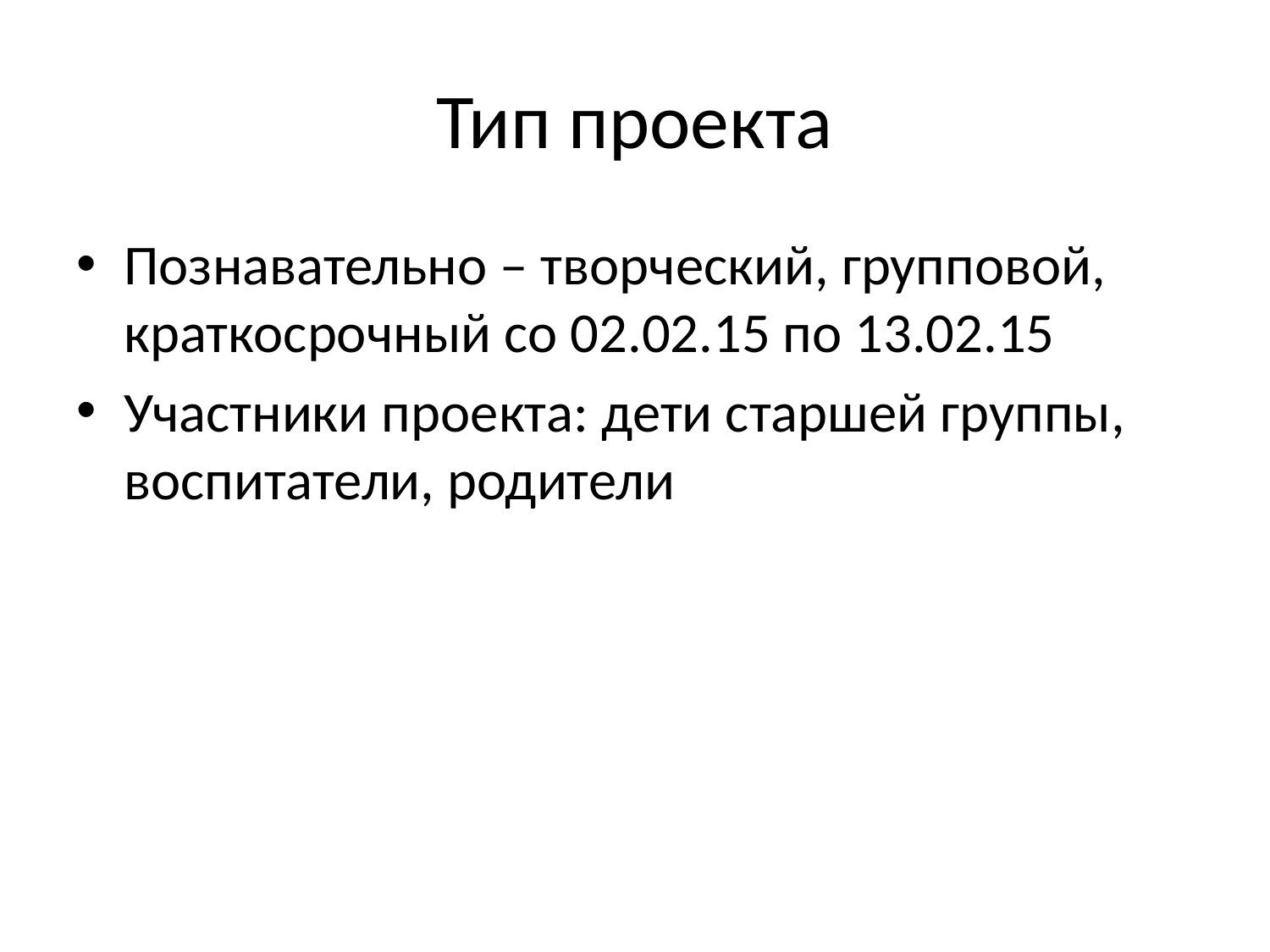

# Тип проекта
Познавательно – творческий, групповой, краткосрочный со 02.02.15 по 13.02.15
Участники проекта: дети старшей группы, воспитатели, родители